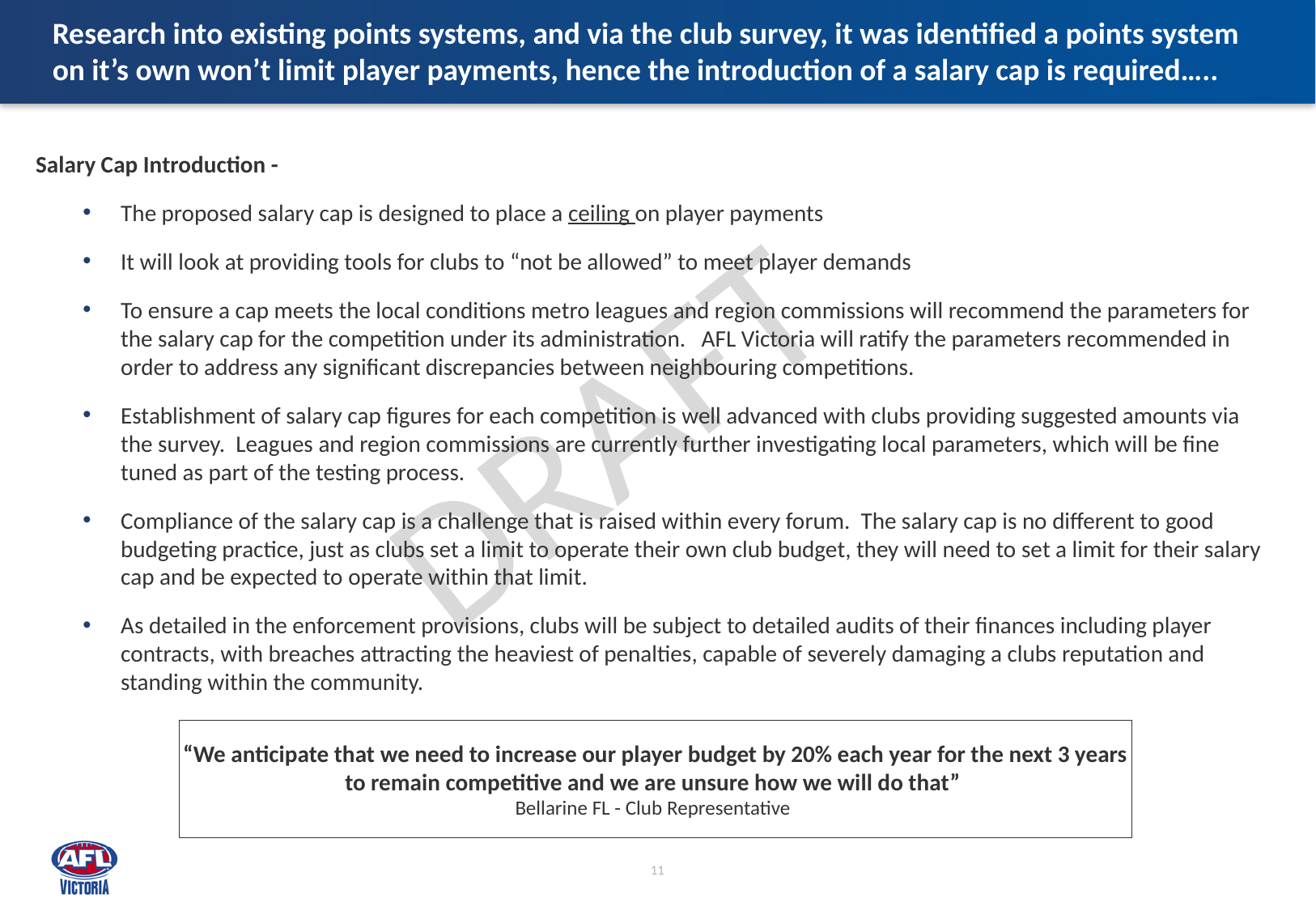

# Research into existing points systems, and via the club survey, it was identified a points system on it’s own won’t limit player payments, hence the introduction of a salary cap is required…..
Salary Cap Introduction -
The proposed salary cap is designed to place a ceiling on player payments
It will look at providing tools for clubs to “not be allowed” to meet player demands
To ensure a cap meets the local conditions metro leagues and region commissions will recommend the parameters for the salary cap for the competition under its administration.   AFL Victoria will ratify the parameters recommended in order to address any significant discrepancies between neighbouring competitions.
Establishment of salary cap figures for each competition is well advanced with clubs providing suggested amounts via the survey.  Leagues and region commissions are currently further investigating local parameters, which will be fine tuned as part of the testing process.
Compliance of the salary cap is a challenge that is raised within every forum.  The salary cap is no different to good budgeting practice, just as clubs set a limit to operate their own club budget, they will need to set a limit for their salary cap and be expected to operate within that limit.
As detailed in the enforcement provisions, clubs will be subject to detailed audits of their finances including player contracts, with breaches attracting the heaviest of penalties, capable of severely damaging a clubs reputation and standing within the community.

“We anticipate that we need to increase our player budget by 20% each year for the next 3 years to remain competitive and we are unsure how we will do that”
Bellarine FL - Club Representative